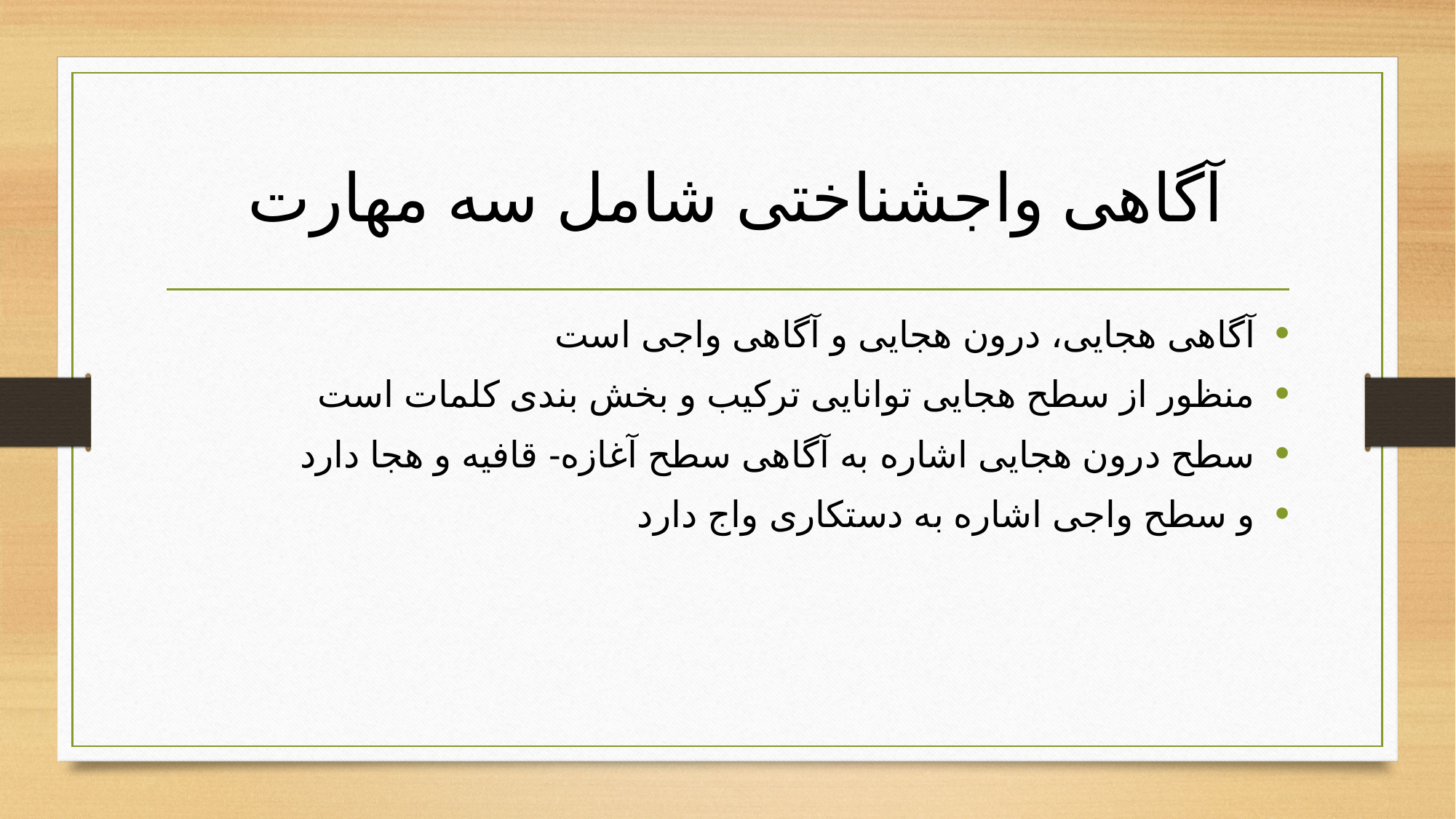

# آگاهی واج­شناختی شامل سه مهارت
آگاهی هجایی، درون هجایی و آگاهی واجی است
منظور از سطح هجایی توانایی ترکیب و بخش بندی کلمات است
سطح درون هجایی اشاره به آگاهی سطح آغازه- قافیه و هجا دارد
و سطح واجی اشاره به دستکاری واج دارد